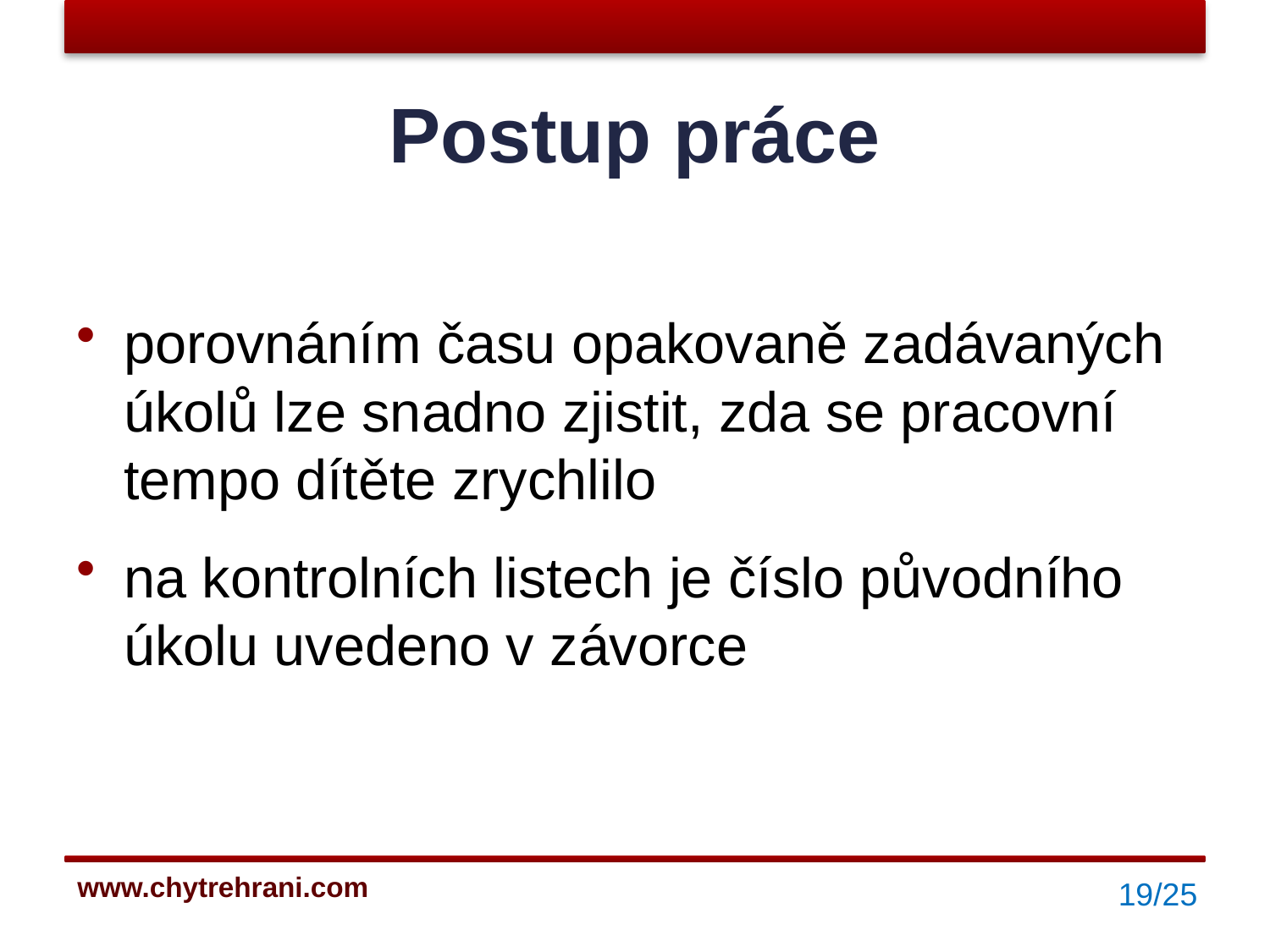

# Postup práce

porovnáním času opakovaně zadávaných úkolů lze snadno zjistit, zda se pracovní tempo dítěte zrychlilo

na kontrolních listech je číslo původního úkolu uvedeno v závorce

19/25